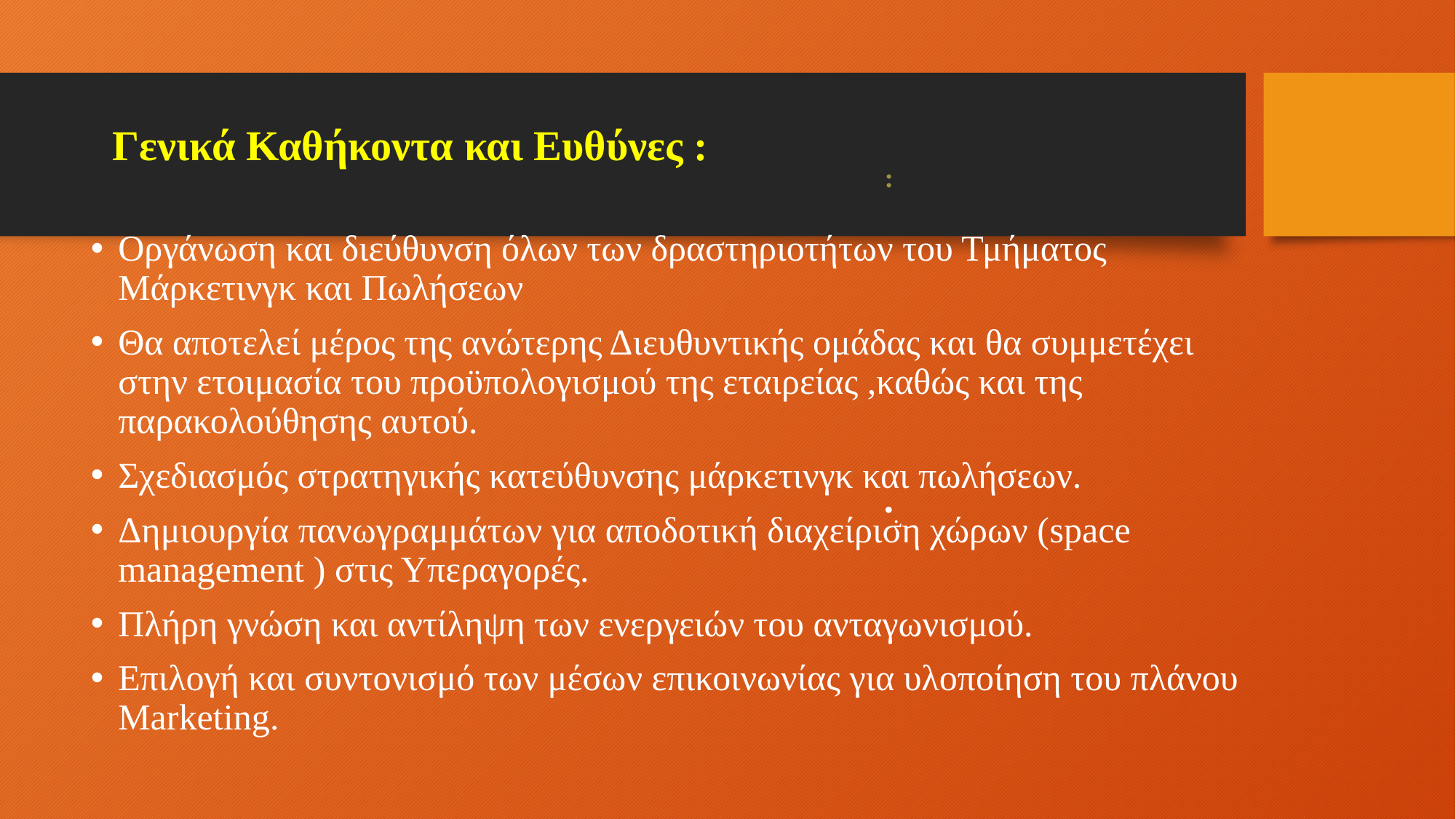

# Γενικά Καθήκοντα και Ευθύνες :
:
Οργάνωση και διεύθυνση όλων των δραστηριοτήτων του Τμήματος Μάρκετινγκ και Πωλήσεων
Θα αποτελεί μέρος της ανώτερης Διευθυντικής ομάδας και θα συμμετέχει στην ετοιμασία του προϋπολογισμού της εταιρείας ,καθώς και της παρακολούθησης αυτού.
Σχεδιασμός στρατηγικής κατεύθυνσης μάρκετινγκ και πωλήσεων.
Δημιουργία πανωγραμμάτων για αποδοτική διαχείριση χώρων (space management ) στις Υπεραγορές.
Πλήρη γνώση και αντίληψη των ενεργειών του ανταγωνισμού.
Επιλογή και συντονισμό των μέσων επικοινωνίας για υλοποίηση του πλάνου Marketing.

.